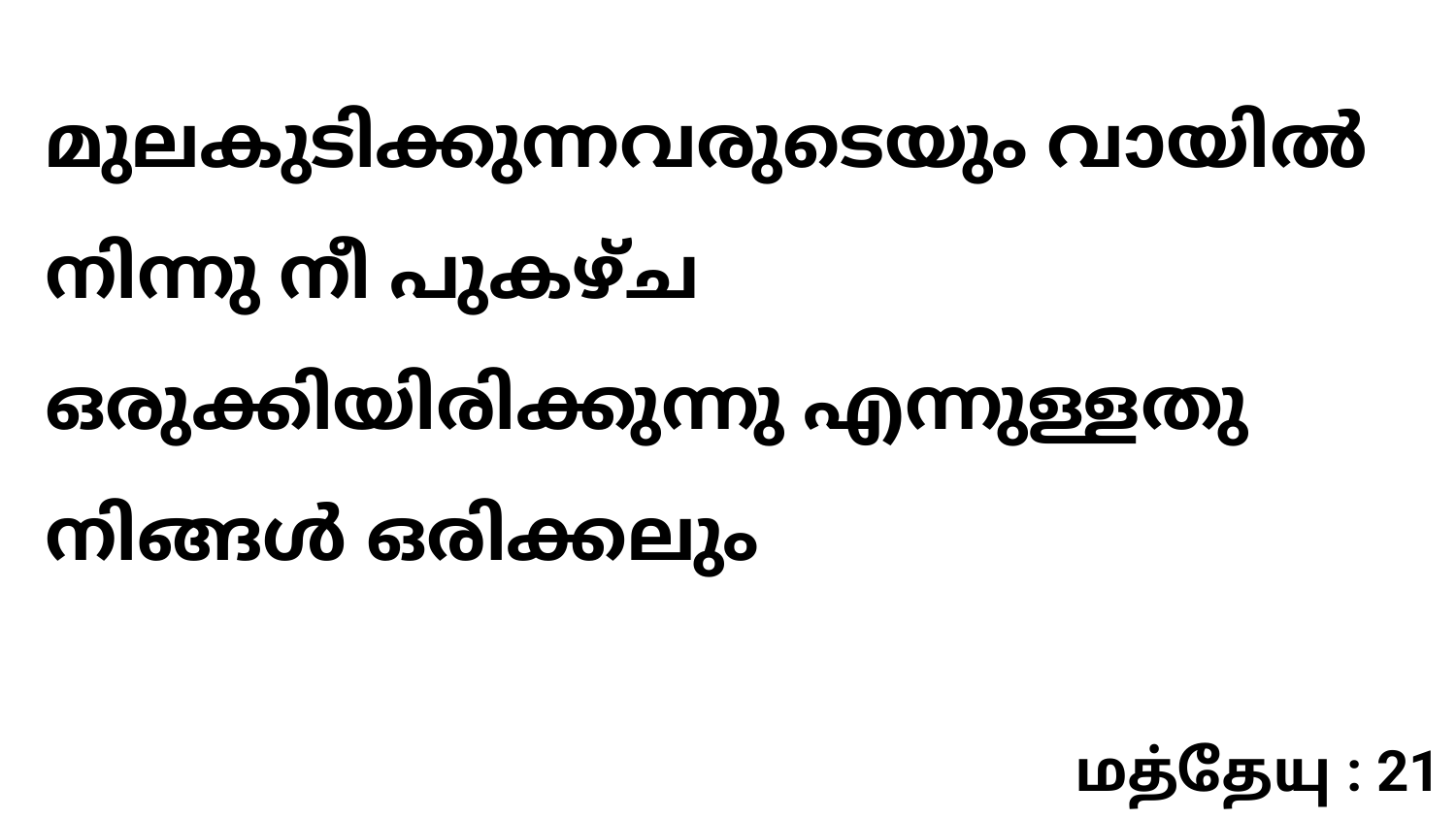

മുലകുടിക്കുന്നവരുടെയും വായിൽ നിന്നു നീ പുകഴ്ച ഒരുക്കിയിരിക്കുന്നു എന്നുള്ളതു നിങ്ങൾ ഒരിക്കലും
மத்தேயு : 21